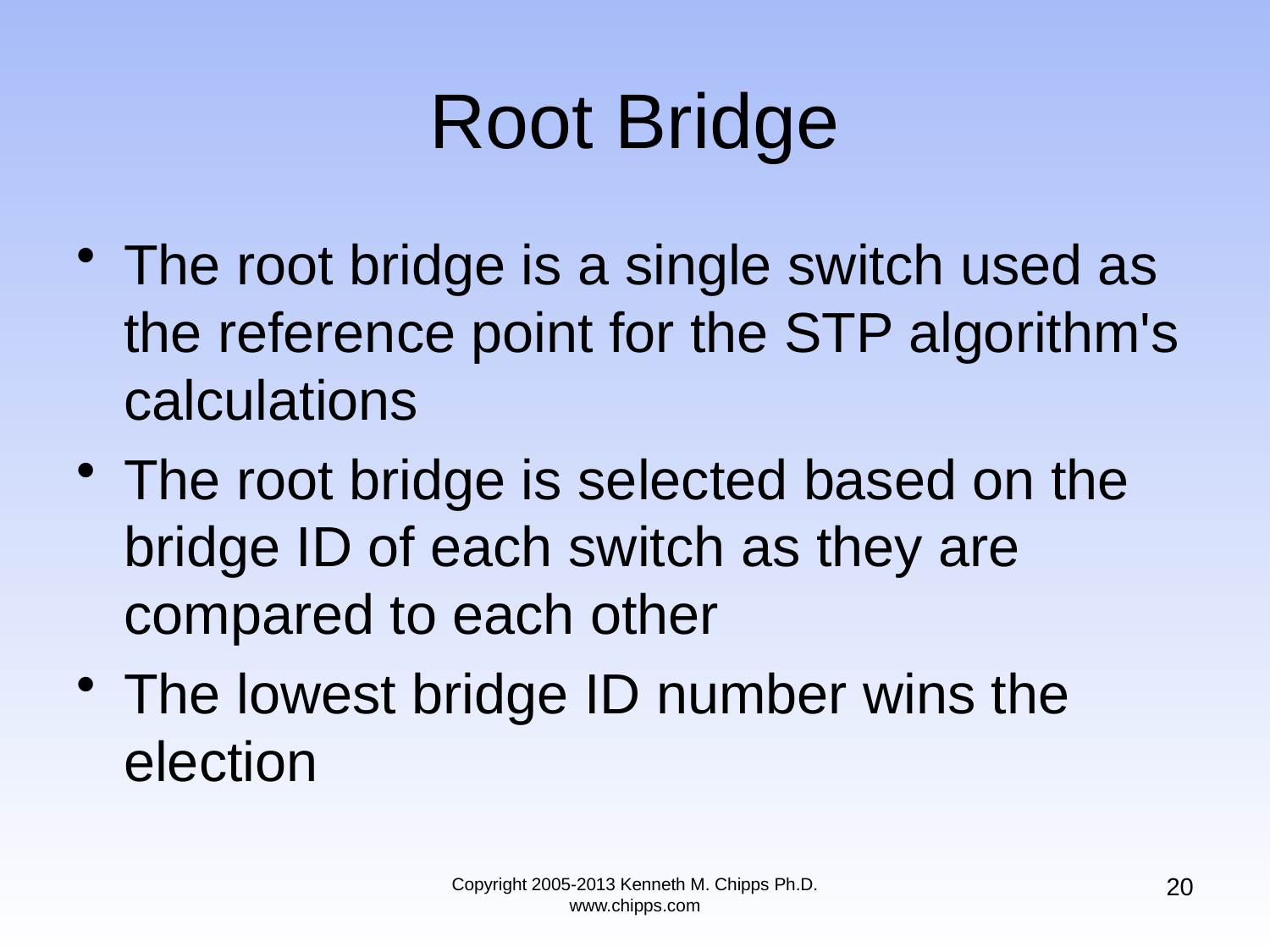

The root bridge is a single switch used as the reference point for the STP algorithm's calculations
The root bridge is selected based on the bridge ID of each switch as they are compared to each other
The lowest bridge ID number wins the election
# Root Bridge
20
Copyright 2005-2013 Kenneth M. Chipps Ph.D. www.chipps.com